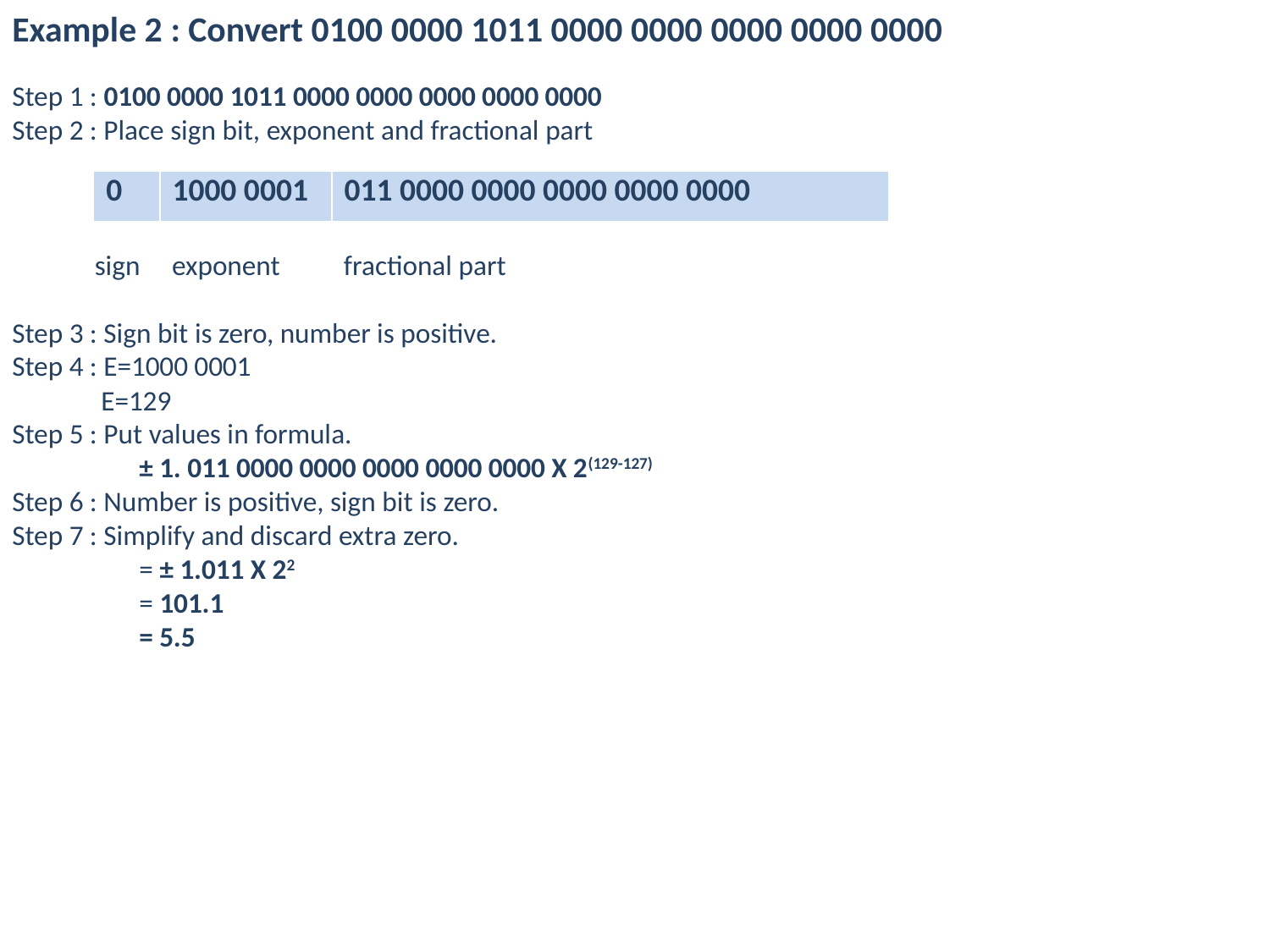

Example 2 : Convert 0100 0000 1011 0000 0000 0000 0000 0000

Step 1 : 0100 0000 1011 0000 0000 0000 0000 0000
Step 2 : Place sign bit, exponent and fractional part
		100 0000 1

             sign     exponent          fractional part

Step 3 : Sign bit is zero, number is positive.
Step 4 : E=1000 0001
              E=129
Step 5 : Put values in formula.
 	± 1. 011 0000 0000 0000 0000 0000 X 2(129-127)
Step 6 : Number is positive, sign bit is zero.
Step 7 : Simplify and discard extra zero.
	= ± 1.011 X 22
	= 101.1
	= 5.5
| 0 | 1000 0001 | 011 0000 0000 0000 0000 0000 |
| --- | --- | --- |